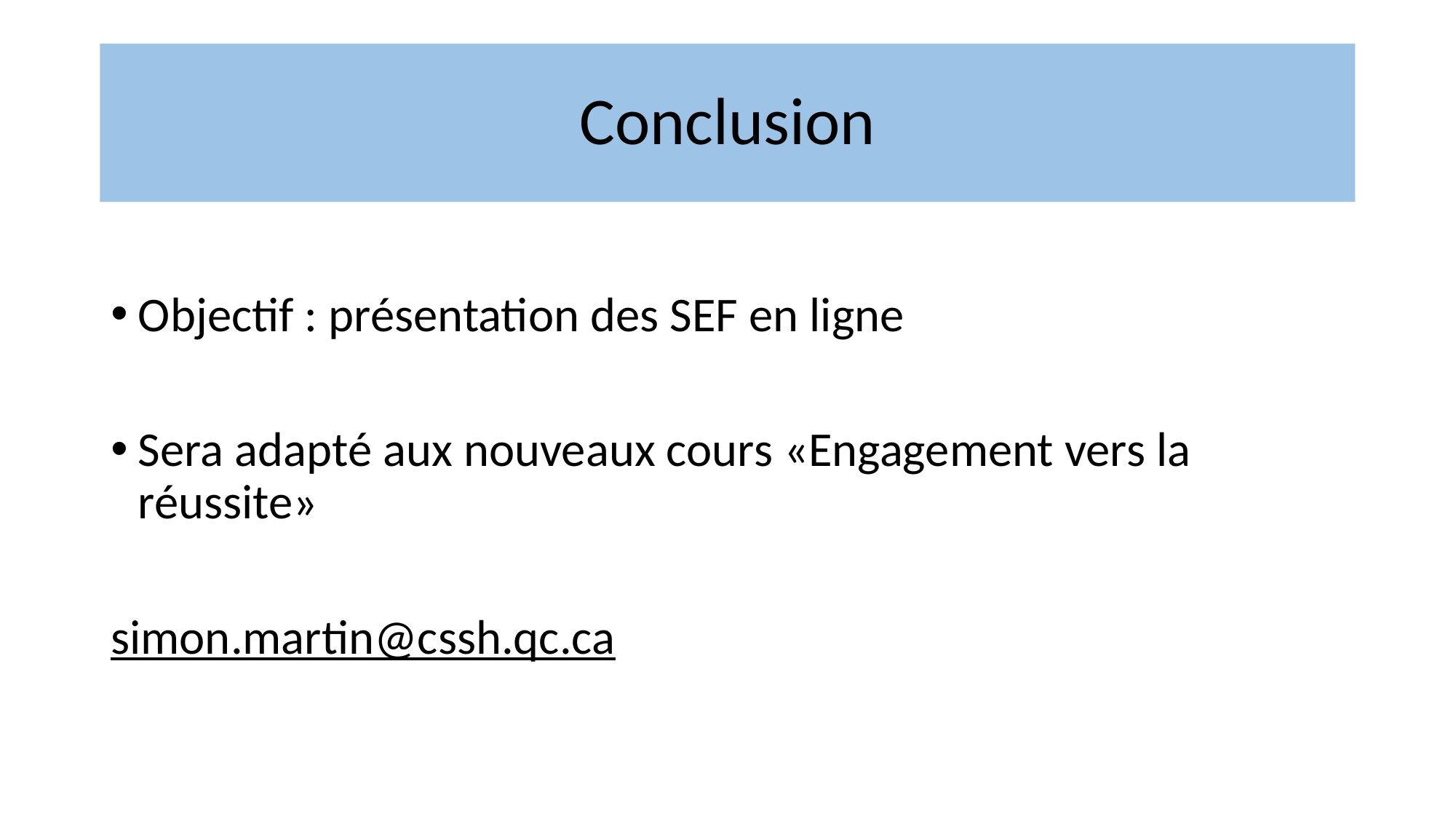

# Conclusion

Objectif : présentation des SEF en ligne

Sera adapté aux nouveaux cours «Engagement vers la réussite»

simon.martin@cssh.qc.ca